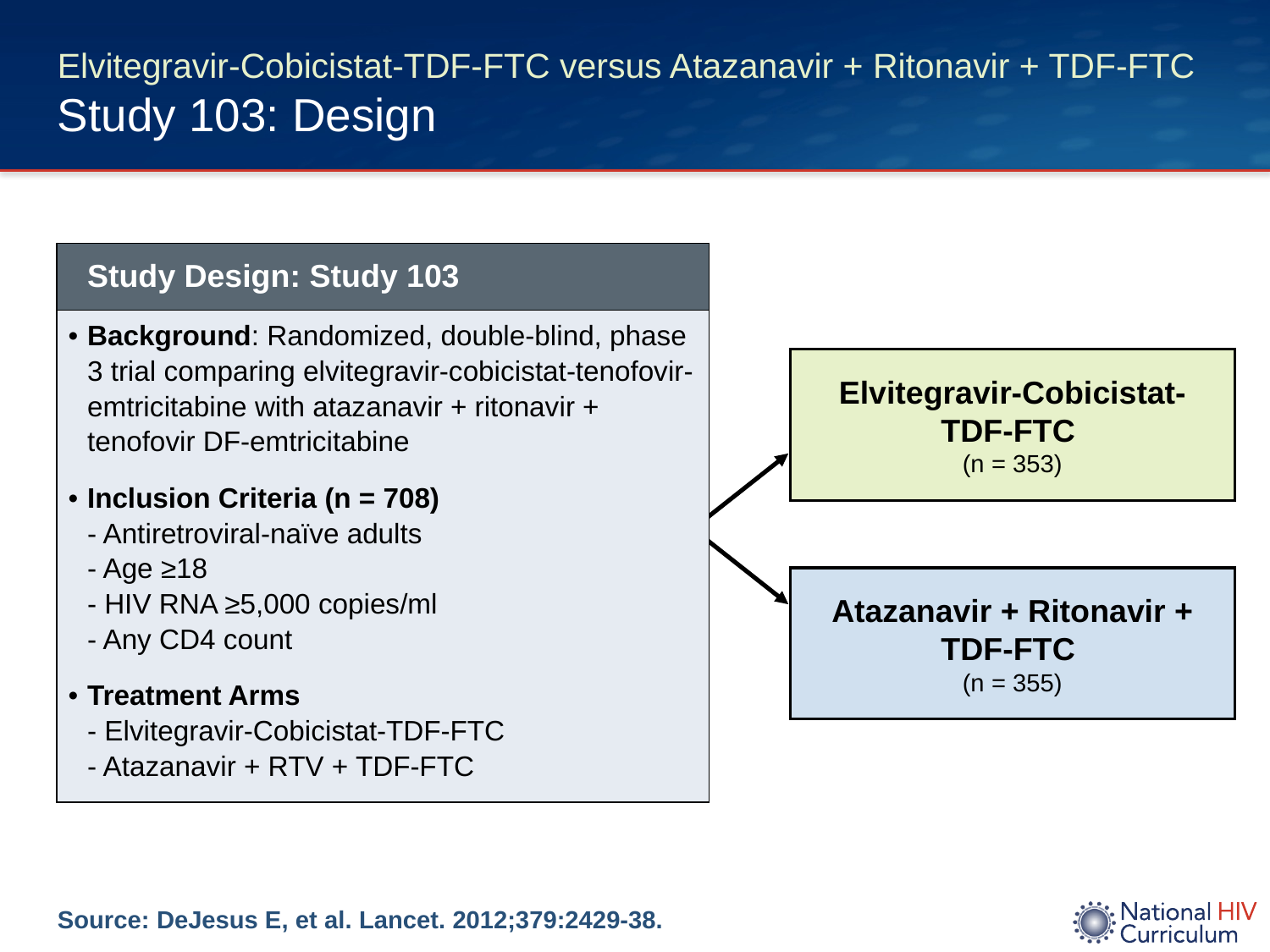

# Elvitegravir-Cobicistat-TDF-FTC versus Atazanavir + Ritonavir + TDF-FTC Study 103: Design
| Study Design: Study 103 |
| --- |
| Background: Randomized, double-blind, phase 3 trial comparing elvitegravir-cobicistat-tenofovir-emtricitabine with atazanavir + ritonavir + tenofovir DF-emtricitabine Inclusion Criteria (n = 708) - Antiretroviral-naïve adults - Age ≥18 - HIV RNA ≥5,000 copies/ml - Any CD4 count Treatment Arms - Elvitegravir-Cobicistat-TDF-FTC - Atazanavir + RTV + TDF-FTC |
Elvitegravir-Cobicistat-
TDF-FTC
(n = 353)

Atazanavir + Ritonavir +
TDF-FTC
(n = 355)
Source: DeJesus E, et al. Lancet. 2012;379:2429-38.